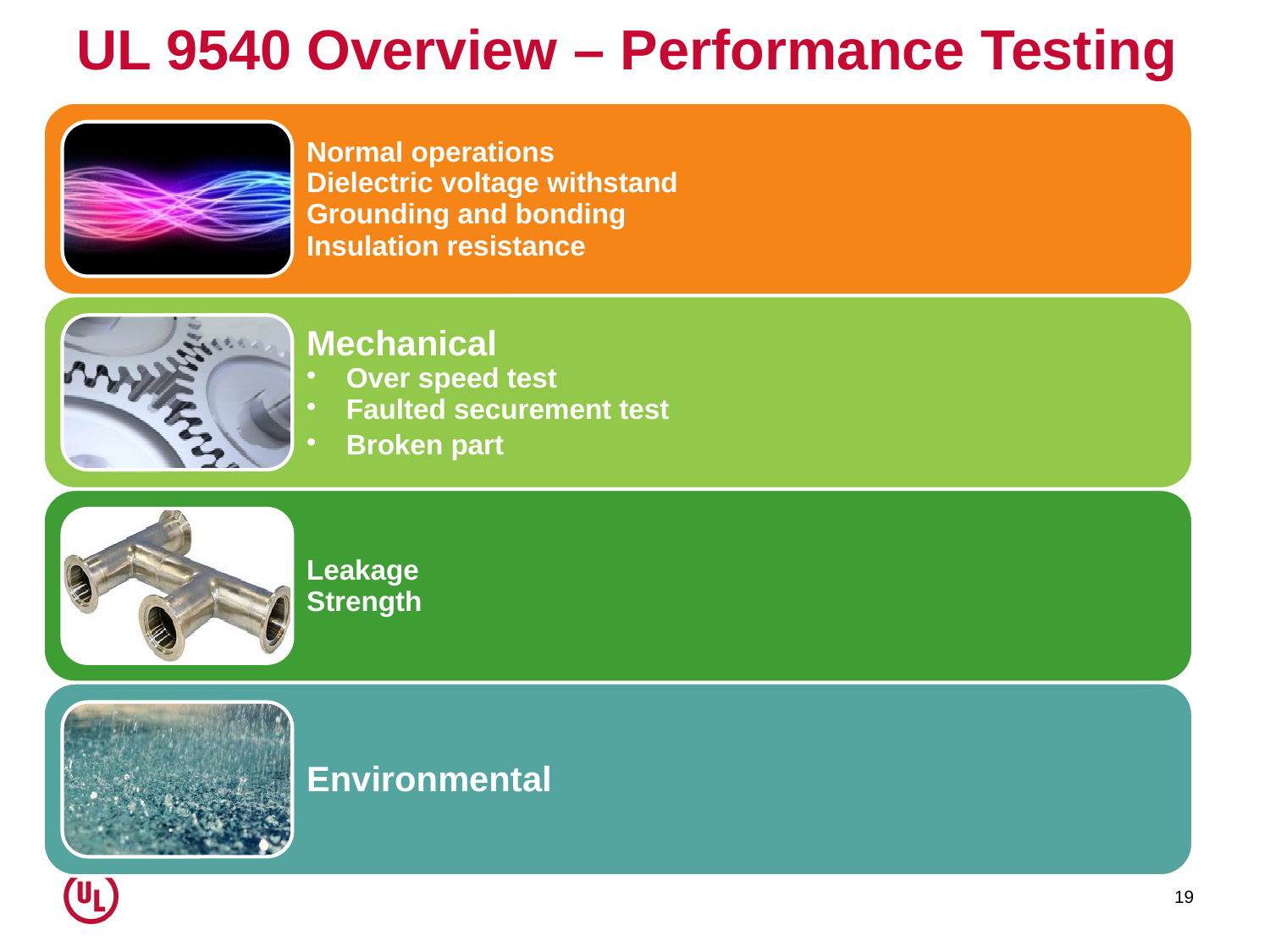

# UL 9540 Overview – Performance Testing
Electric
Normal operations
Dielectric voltage withstand
Grounding and bonding
Insulation resistance
Mechanical
Over speed test
Faulted securement test
Leakage
Strength
Environmental
Broken part

19